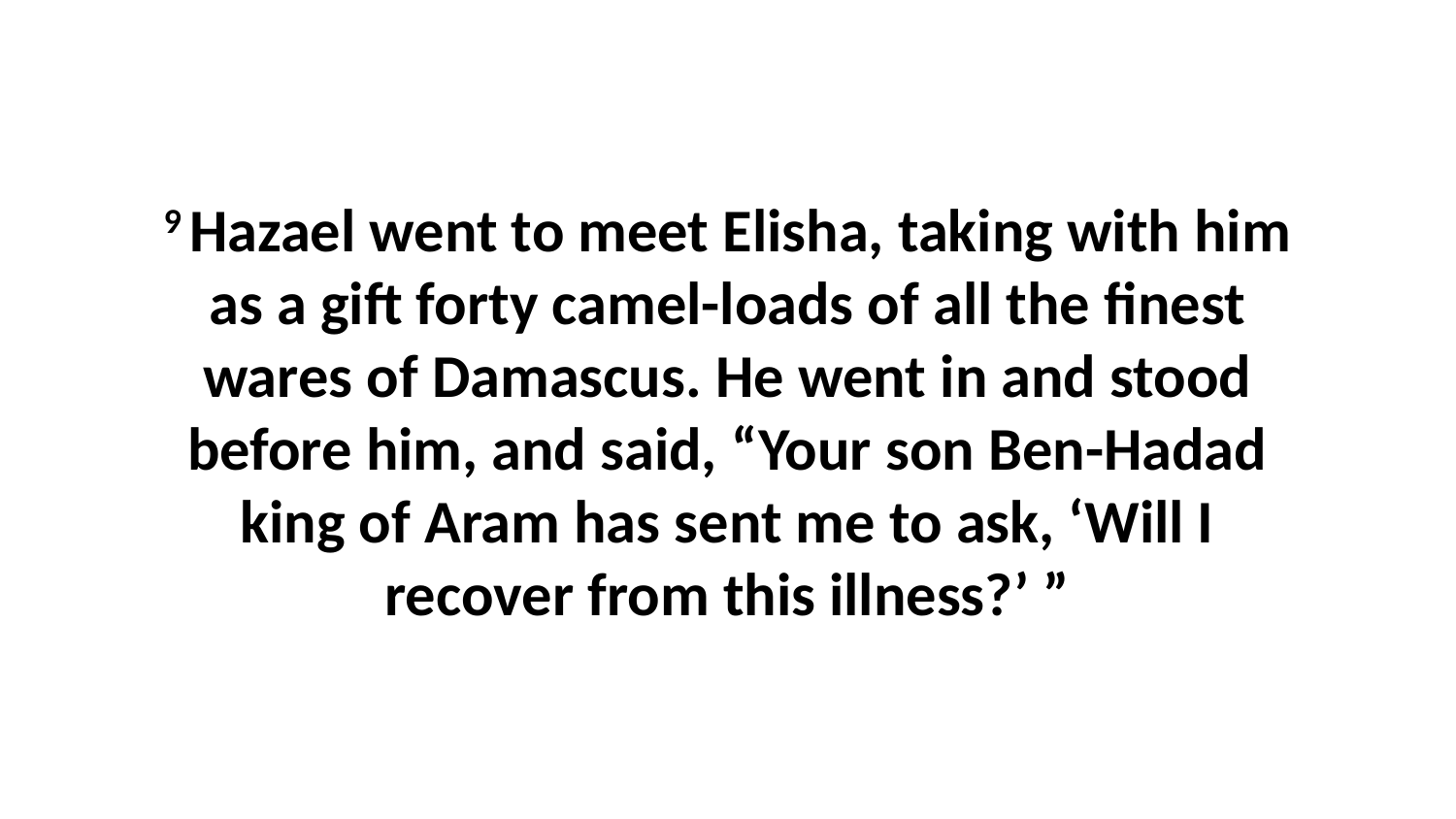

9 Hazael went to meet Elisha, taking with him as a gift forty camel-loads of all the finest wares of Damascus. He went in and stood before him, and said, “Your son Ben-Hadad king of Aram has sent me to ask, ‘Will I recover from this illness?’ ”